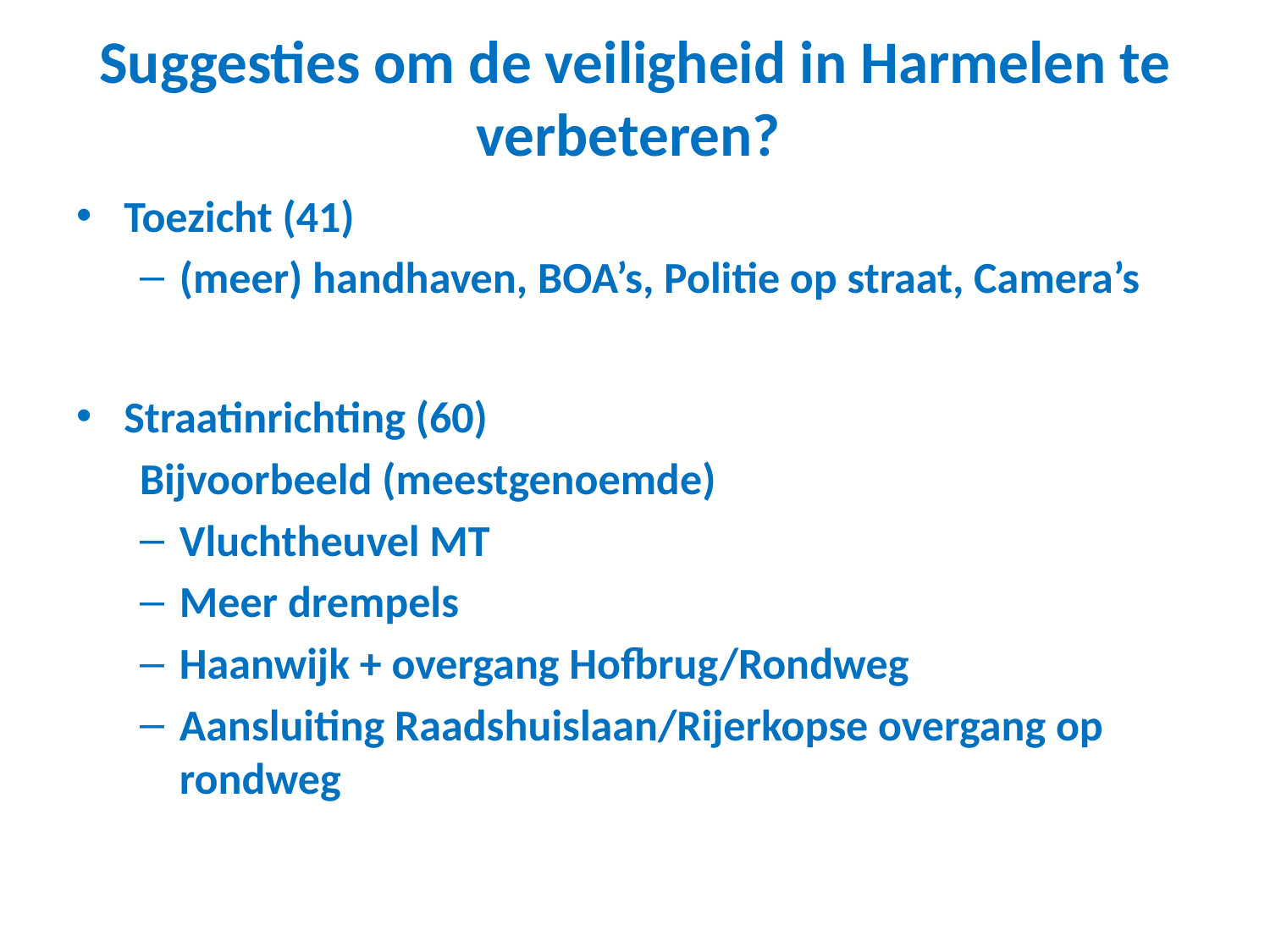

# Suggesties om de veiligheid in Harmelen te verbeteren?
Toezicht (41)
(meer) handhaven, BOA’s, Politie op straat, Camera’s

Straatinrichting (60)
Bijvoorbeeld (meestgenoemde)
Vluchtheuvel MT
Meer drempels
Haanwijk + overgang Hofbrug/Rondweg
Aansluiting Raadshuislaan/Rijerkopse overgang op rondweg